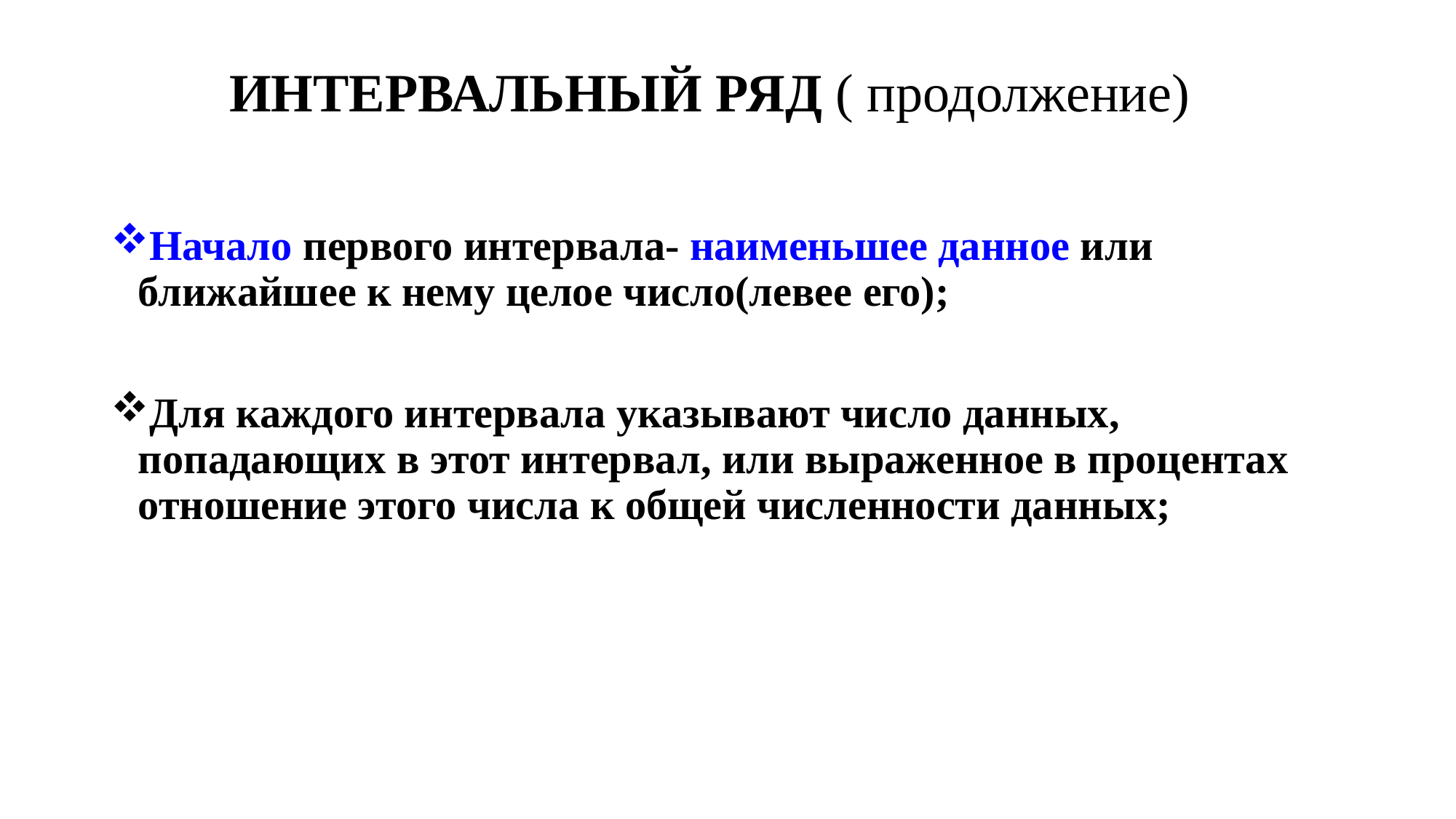

# ИНТЕРВАЛЬНЫЙ РЯД ( продолжение)
Начало первого интервала- наименьшее данное или ближайшее к нему целое число(левее его);

Для каждого интервала указывают число данных, попадающих в этот интервал, или выраженное в процентах отношение этого числа к общей численности данных;